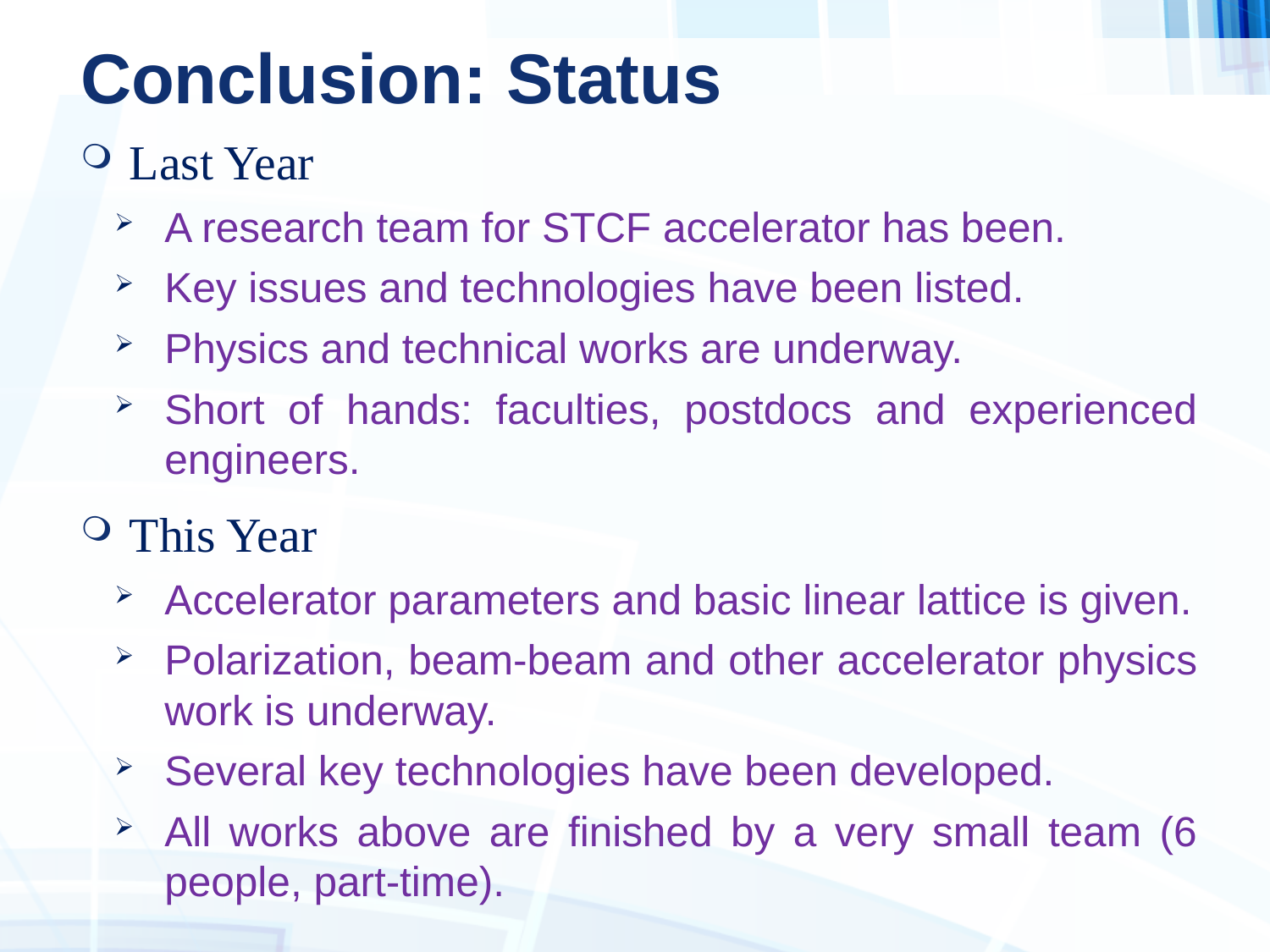

# Conclusion: Status
Last Year
A research team for STCF accelerator has been.
Key issues and technologies have been listed.
Physics and technical works are underway.
Short of hands: faculties, postdocs and experienced engineers.
This Year
Accelerator parameters and basic linear lattice is given.
Polarization, beam-beam and other accelerator physics work is underway.
Several key technologies have been developed.
All works above are finished by a very small team (6 people, part-time).